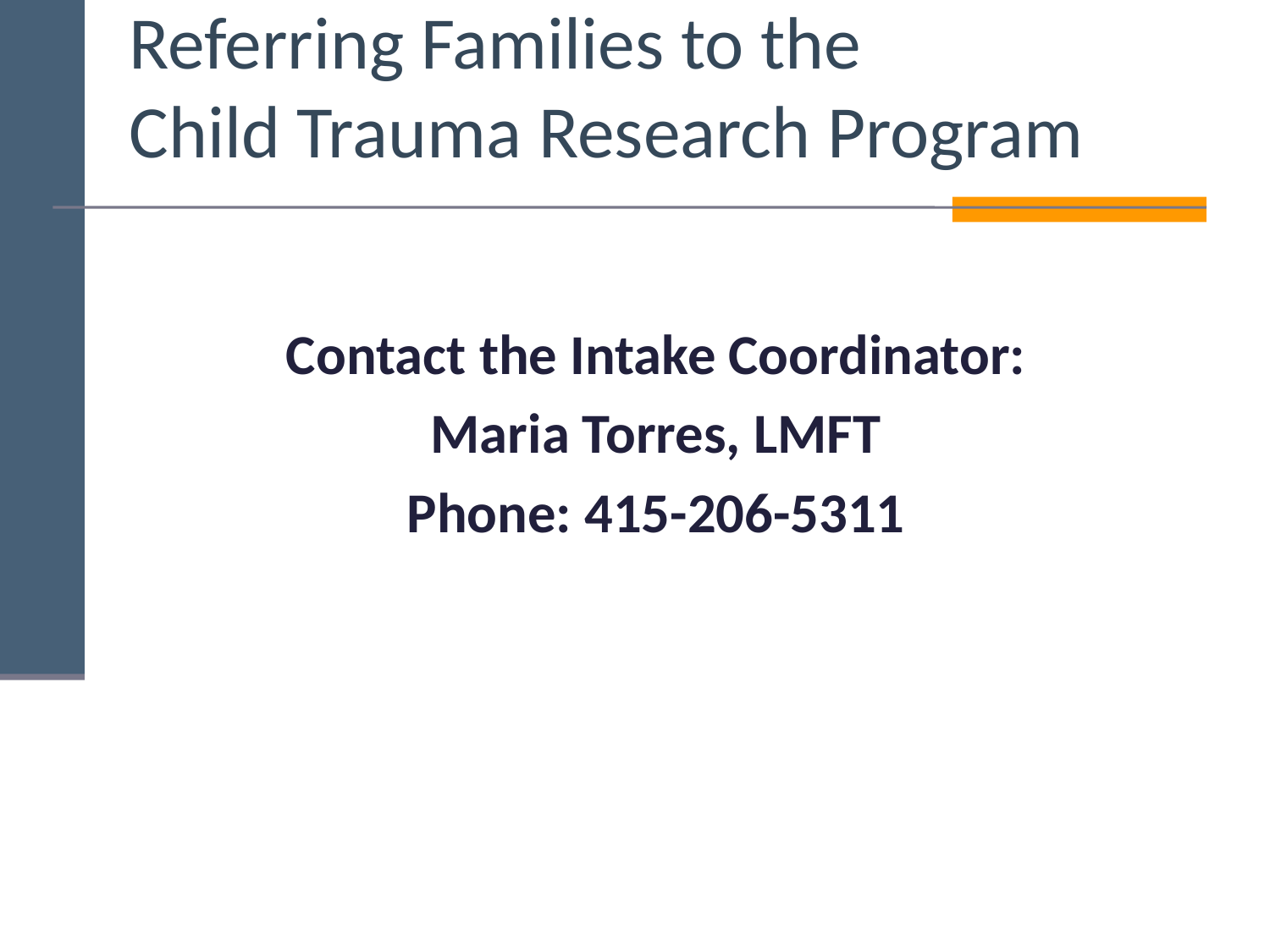

# Referring Families to the Child Trauma Research Program

Contact the Intake Coordinator:
Maria Torres, LMFT
Phone: 415-206-5311